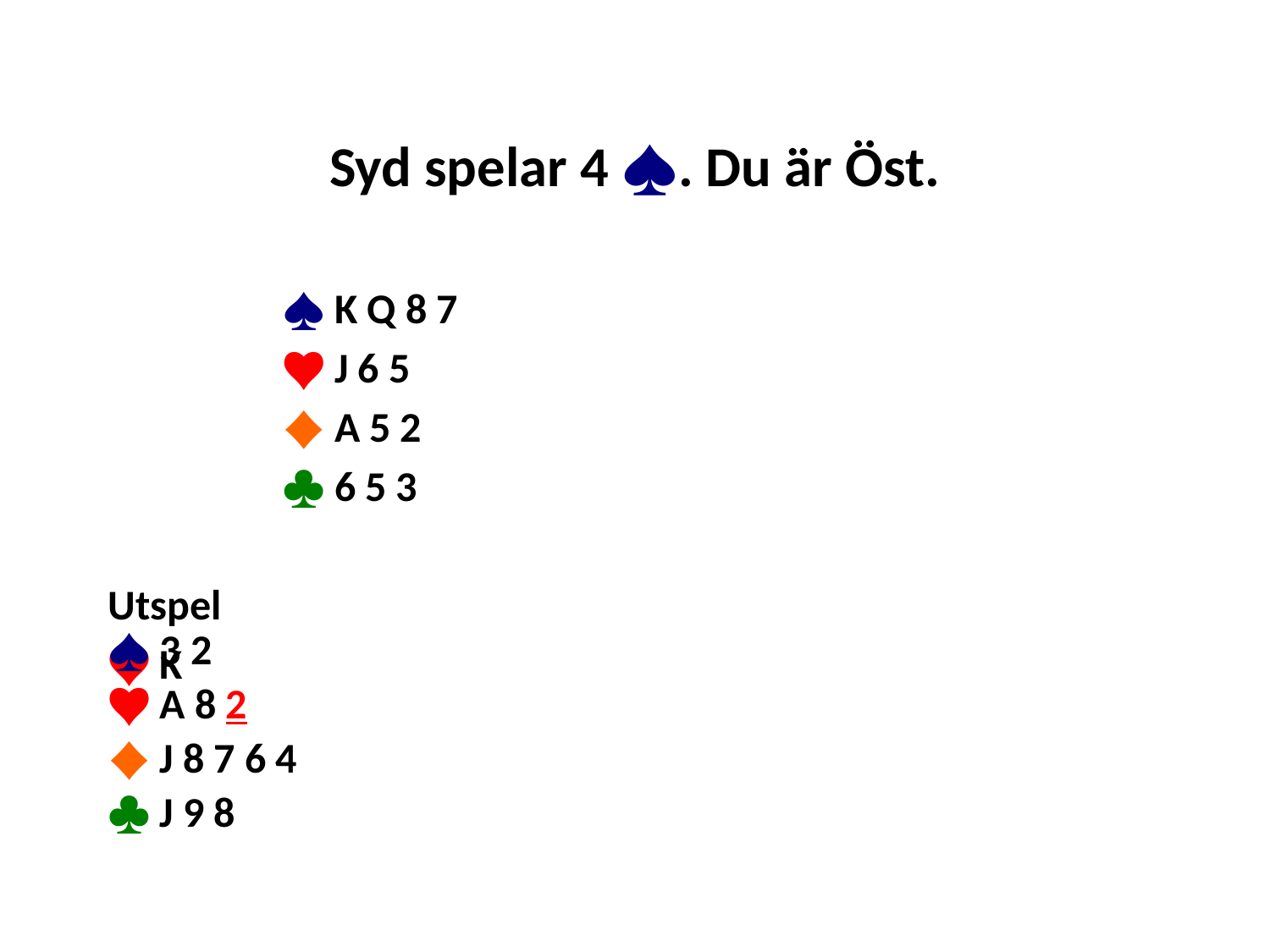

# Syd spelar 4 ♠. Du är Öst.
		♠ K Q 8 7
		♥ J 6 5
		♦ A 5 2
		♣ 6 5 3

Utspel
♥ K

♠ 3 2
♥ A 8 2
♦ J 8 7 6 4
♣ J 9 8